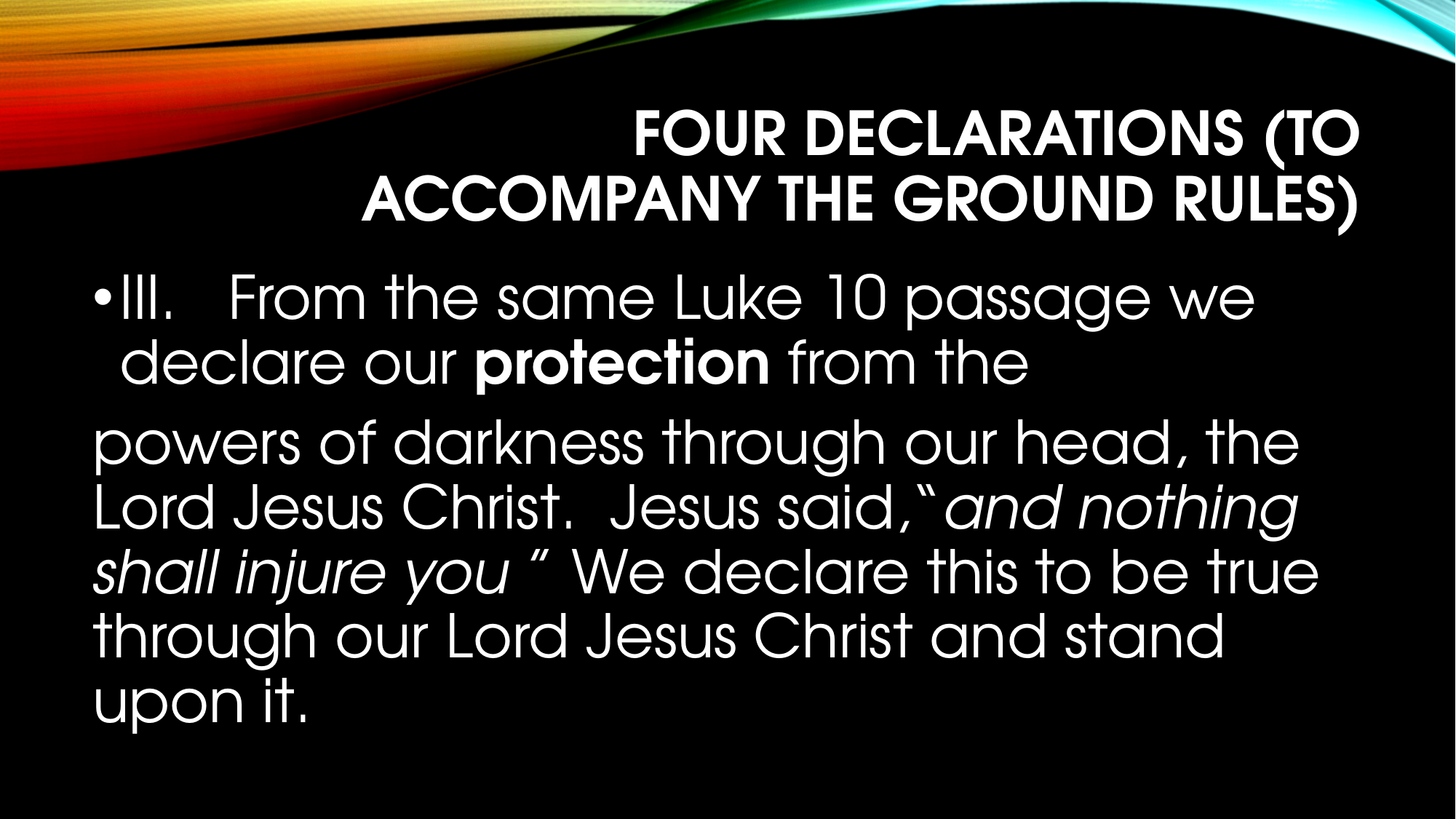

# Four Declarations (to accompany the Ground Rules)
III.	From the same Luke 10 passage we declare our protection from the
powers of darkness through our head, the Lord Jesus Christ.  Jesus said,“and nothing shall injure you ” We declare this to be true through our Lord Jesus Christ and stand upon it.